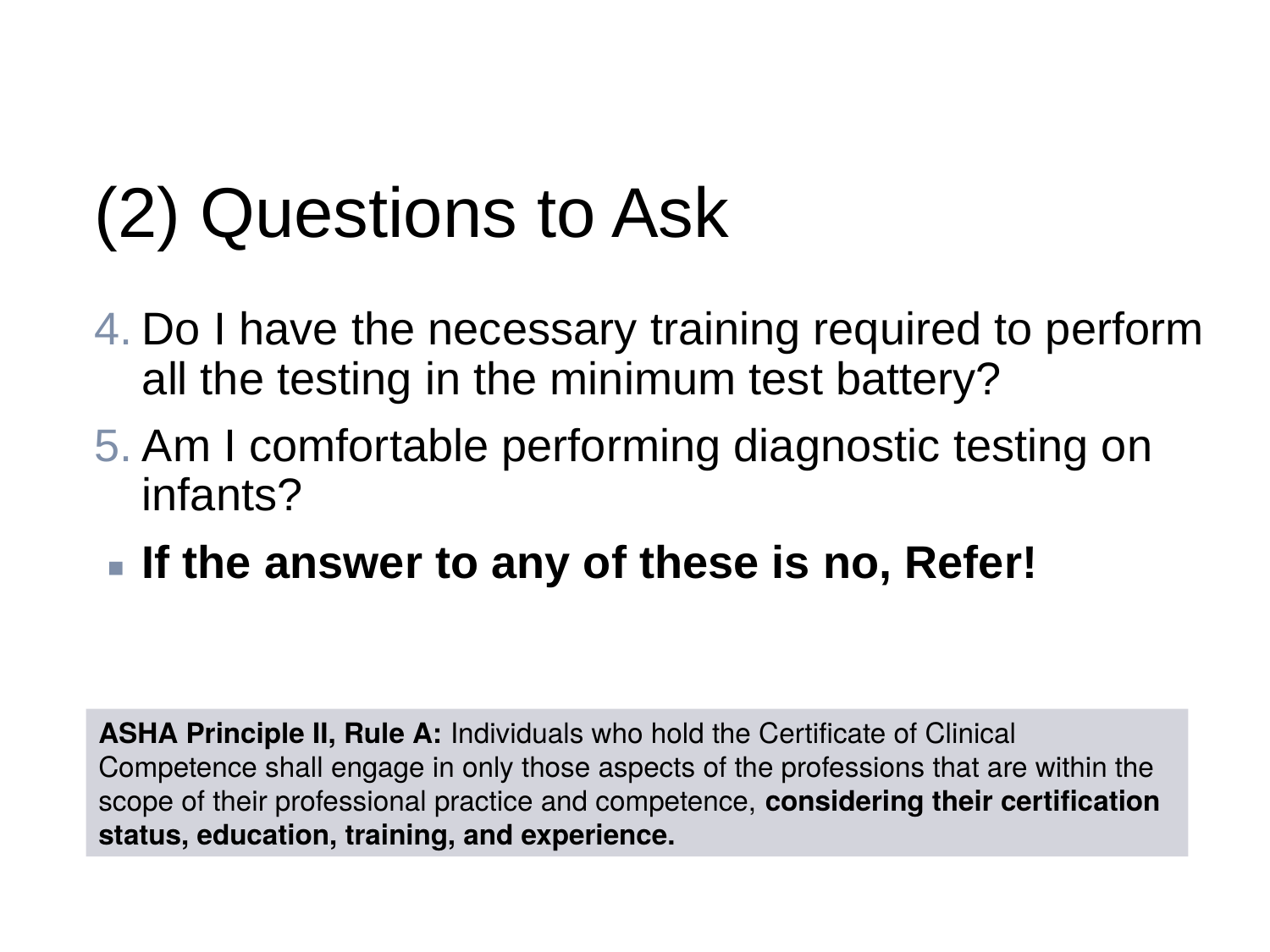

# (2) Questions to Ask
Do I have the necessary training required to perform all the testing in the minimum test battery?
Am I comfortable performing diagnostic testing on infants?
If the answer to any of these is no, Refer!

ASHA Principle II, Rule A: Individuals who hold the Certificate of Clinical Competence shall engage in only those aspects of the professions that are within the scope of their professional practice and competence, considering their certification status, education, training, and experience.
76